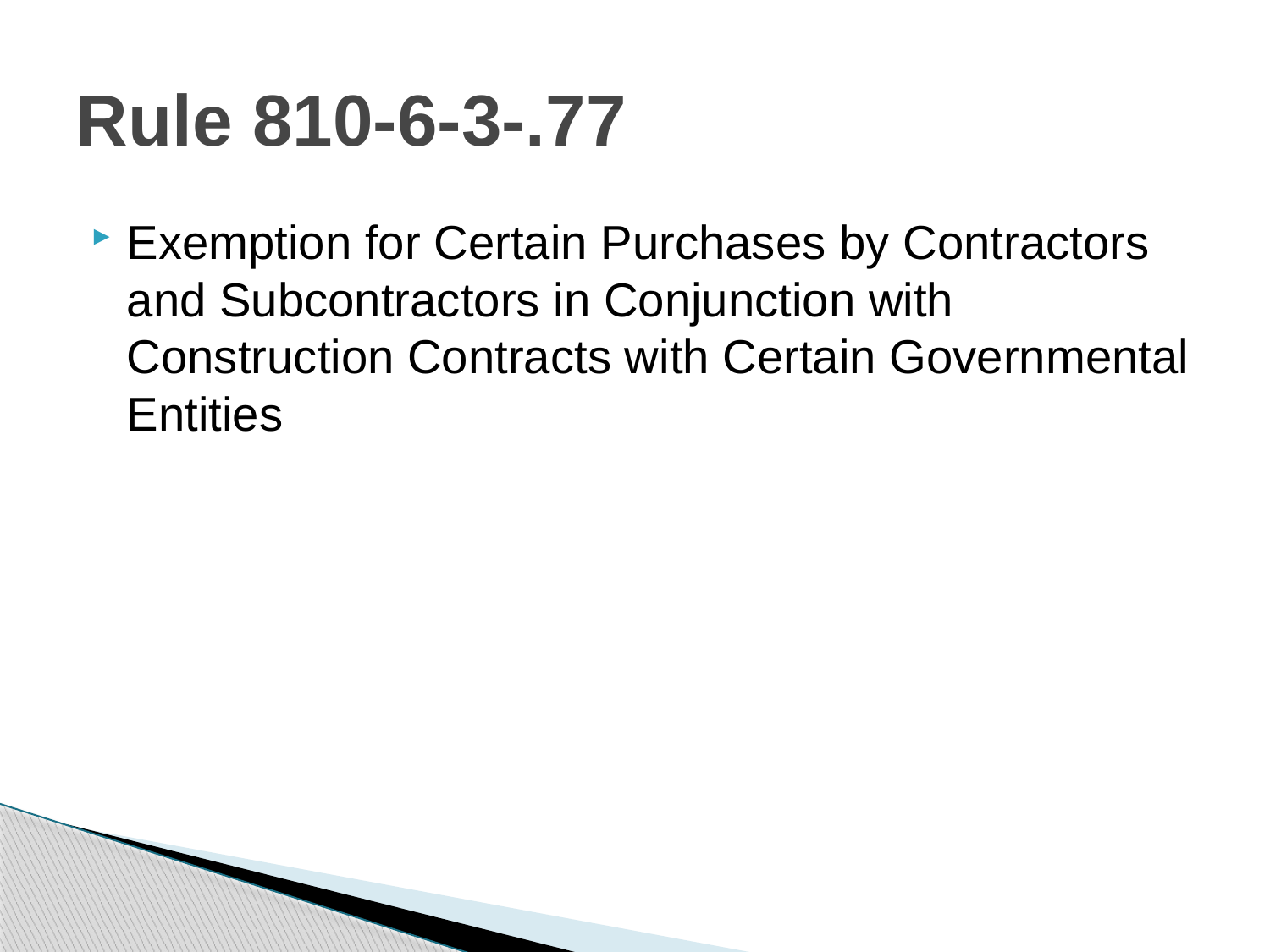

# Rule 810-6-3-.77
Exemption for Certain Purchases by Contractors and Subcontractors in Conjunction with Construction Contracts with Certain Governmental Entities